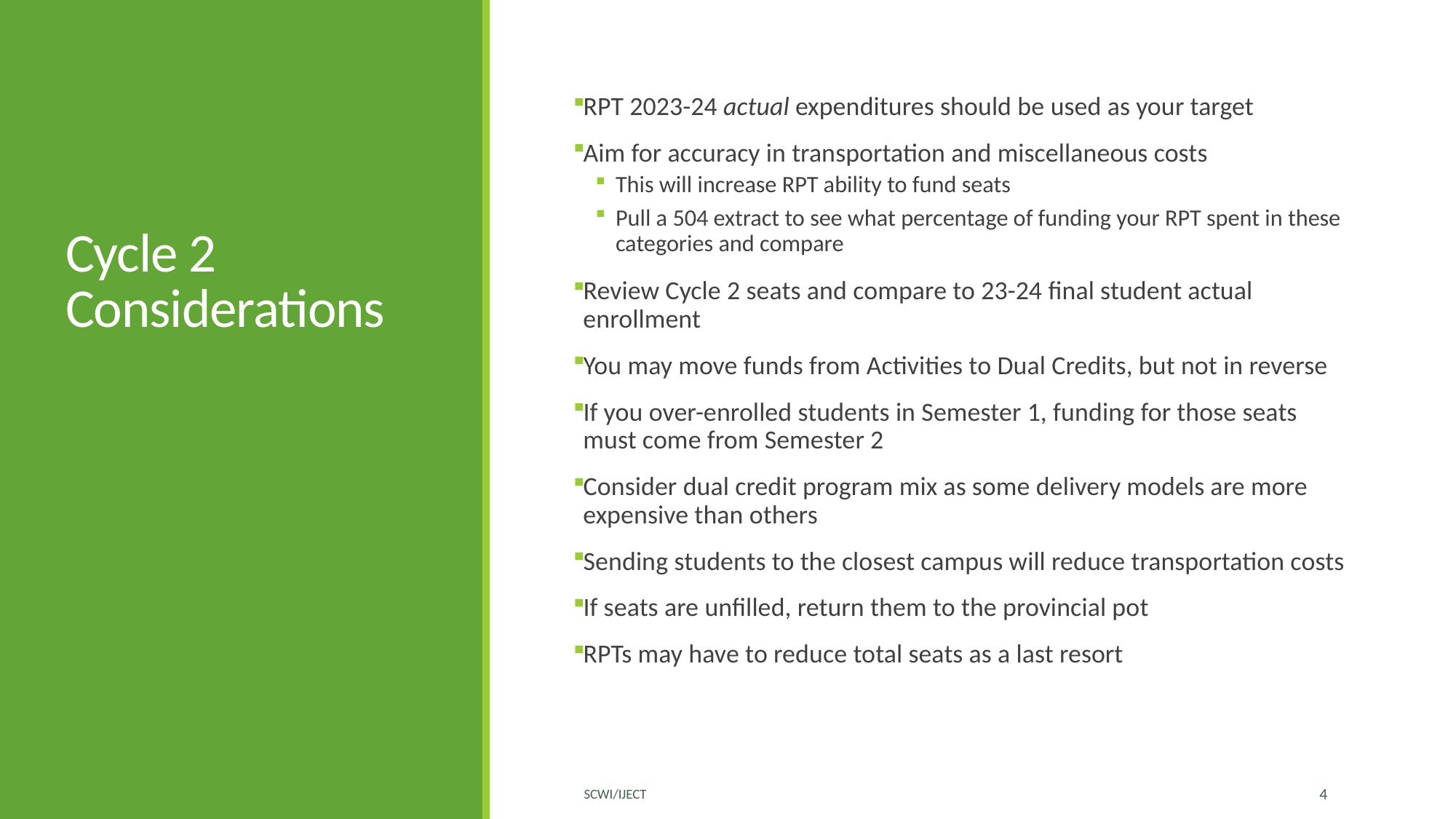

# Cycle 2 Considerations
RPT 2023-24 actual expenditures should be used as your target
Aim for accuracy in transportation and miscellaneous costs
This will increase RPT ability to fund seats
Pull a 504 extract to see what percentage of funding your RPT spent in these categories and compare
Review Cycle 2 seats and compare to 23-24 final student actual enrollment
You may move funds from Activities to Dual Credits, but not in reverse
If you over-enrolled students in Semester 1, funding for those seats must come from Semester 2
Consider dual credit program mix as some delivery models are more expensive than others
Sending students to the closest campus will reduce transportation costs
If seats are unfilled, return them to the provincial pot
RPTs may have to reduce total seats as a last resort

SCWI/IJECT
4